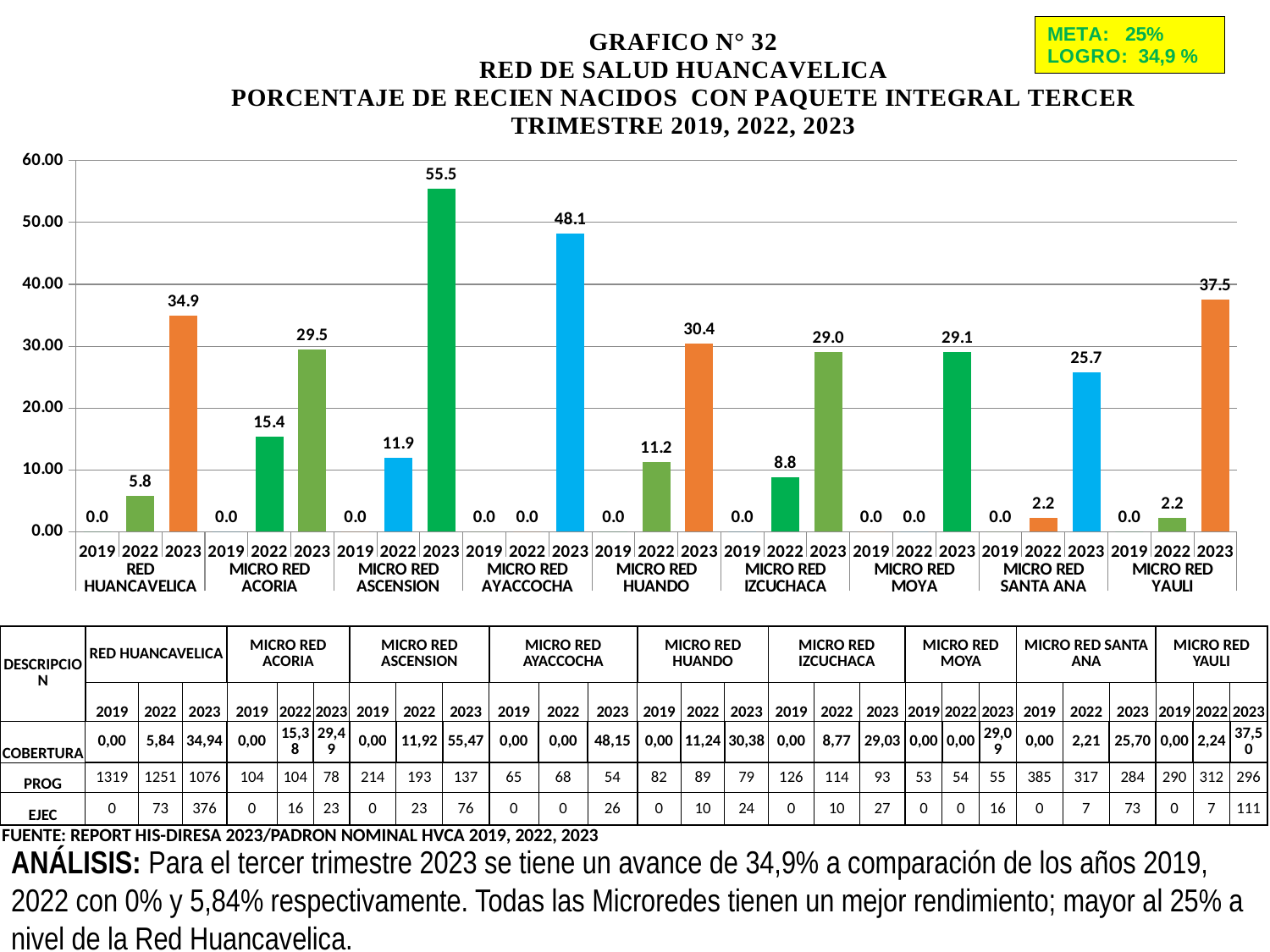

### Chart

| Category |  |
|---|---|
| 2019 | 0.0 |
| 2022 | 5.835331734612311 |
| 2023 | 34.94423791821561 |
| 2019 | 0.0 |
| 2022 | 15.384615384615385 |
| 2023 | 29.48717948717949 |
| 2019 | 0.0 |
| 2022 | 11.917098445595855 |
| 2023 | 55.47445255474452 |
| 2019 | 0.0 |
| 2022 | 0.0 |
| 2023 | 48.148148148148145 |
| 2019 | 0.0 |
| 2022 | 11.235955056179774 |
| 2023 | 30.37974683544304 |
| 2019 | 0.0 |
| 2022 | 8.771929824561402 |
| 2023 | 29.03225806451613 |
| 2019 | 0.0 |
| 2022 | 0.0 |
| 2023 | 29.09090909090909 |
| 2019 | 0.0 |
| 2022 | 2.2082018927444795 |
| 2023 | 25.704225352112676 |
| 2019 | 0.0 |
| 2022 | 2.2435897435897436 |
| 2023 | 37.5 |
| DESCRIPCION | RED HUANCAVELICA |  |  | MICRO RED ACORIA |  |  | MICRO RED ASCENSION |  |  | MICRO RED AYACCOCHA |  |  | MICRO RED HUANDO |  |  | MICRO RED IZCUCHACA |  |  | MICRO RED MOYA |  |  | MICRO RED SANTA ANA |  |  | MICRO RED YAULI |  |  |
| --- | --- | --- | --- | --- | --- | --- | --- | --- | --- | --- | --- | --- | --- | --- | --- | --- | --- | --- | --- | --- | --- | --- | --- | --- | --- | --- | --- |
|  | 2019 | 2022 | 2023 | 2019 | 2022 | 2023 | 2019 | 2022 | 2023 | 2019 | 2022 | 2023 | 2019 | 2022 | 2023 | 2019 | 2022 | 2023 | 2019 | 2022 | 2023 | 2019 | 2022 | 2023 | 2019 | 2022 | 2023 |
| COBERTURA | 0,00 | 5,84 | 34,94 | 0,00 | 15,38 | 29,49 | 0,00 | 11,92 | 55,47 | 0,00 | 0,00 | 48,15 | 0,00 | 11,24 | 30,38 | 0,00 | 8,77 | 29,03 | 0,00 | 0,00 | 29,09 | 0,00 | 2,21 | 25,70 | 0,00 | 2,24 | 37,50 |
| PROG | 1319 | 1251 | 1076 | 104 | 104 | 78 | 214 | 193 | 137 | 65 | 68 | 54 | 82 | 89 | 79 | 126 | 114 | 93 | 53 | 54 | 55 | 385 | 317 | 284 | 290 | 312 | 296 |
| EJEC | 0 | 73 | 376 | 0 | 16 | 23 | 0 | 23 | 76 | 0 | 0 | 26 | 0 | 10 | 24 | 0 | 10 | 27 | 0 | 0 | 16 | 0 | 7 | 73 | 0 | 7 | 111 |
 FUENTE: REPORT HIS-DIRESA 2023/PADRON NOMINAL HVCA 2019, 2022, 2023
ANÁLISIS: Para el tercer trimestre 2023 se tiene un avance de 34,9% a comparación de los años 2019, 2022 con 0% y 5,84% respectivamente. Todas las Microredes tienen un mejor rendimiento; mayor al 25% a nivel de la Red Huancavelica.